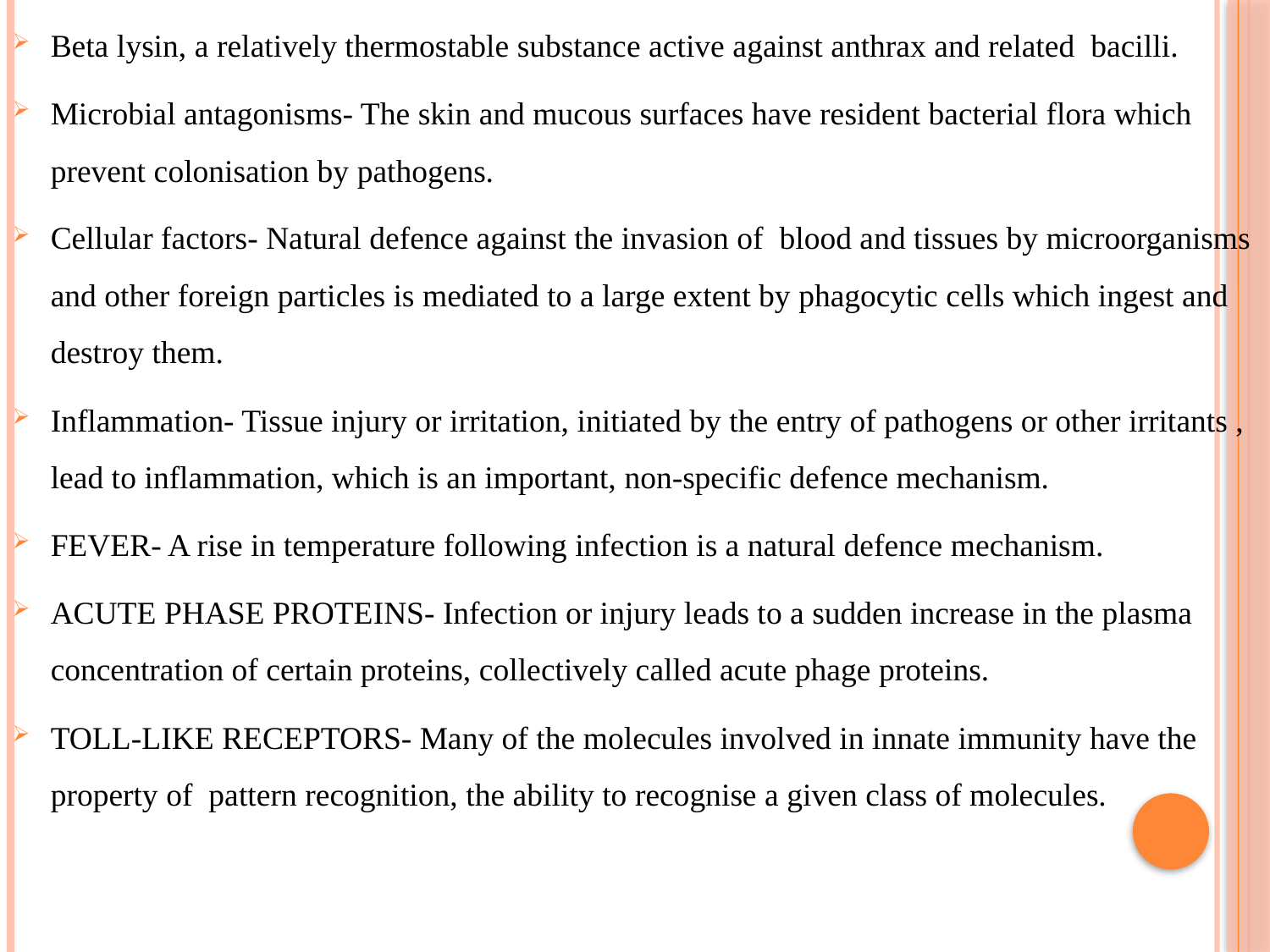

Beta lysin, a relatively thermostable substance active against anthrax and related  bacilli.
Microbial antagonisms- The skin and mucous surfaces have resident bacterial flora which prevent colonisation by pathogens.
Cellular factors- Natural defence against the invasion of  blood and tissues by microorganisms and other foreign particles is mediated to a large extent by phagocytic cells which ingest and destroy them.
Inflammation- Tissue injury or irritation, initiated by the entry of pathogens or other irritants , lead to inflammation, which is an important, non-specific defence mechanism.
FEVER- A rise in temperature following infection is a natural defence mechanism.
ACUTE PHASE PROTEINS- Infection or injury leads to a sudden increase in the plasma  concentration of certain proteins, collectively called acute phage proteins.
TOLL-LIKE RECEPTORS- Many of the molecules involved in innate immunity have the property of  pattern recognition, the ability to recognise a given class of molecules.